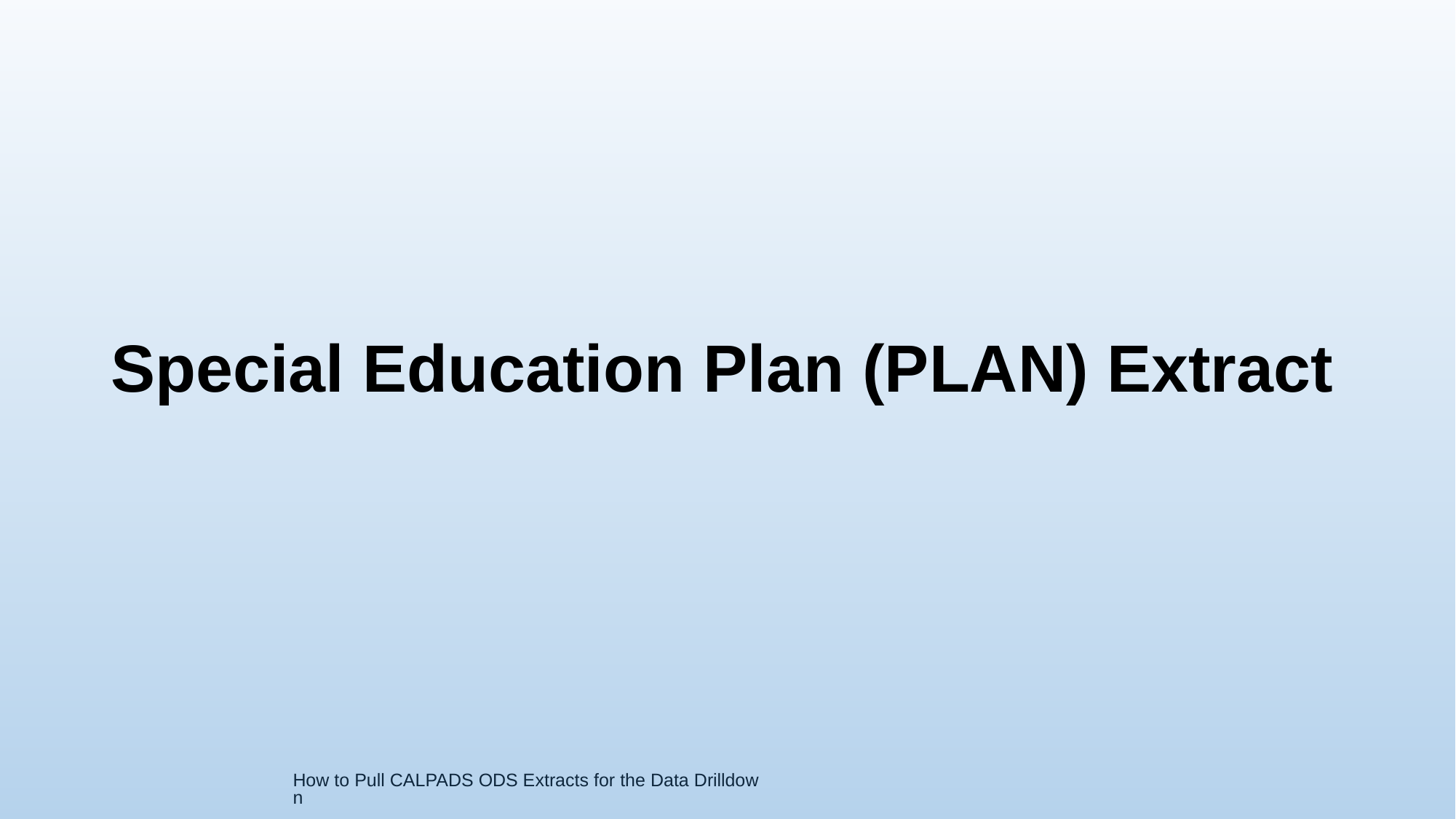

# Special Education Plan (PLAN) Extract
How to Pull CALPADS ODS Extracts for the Data Drilldown